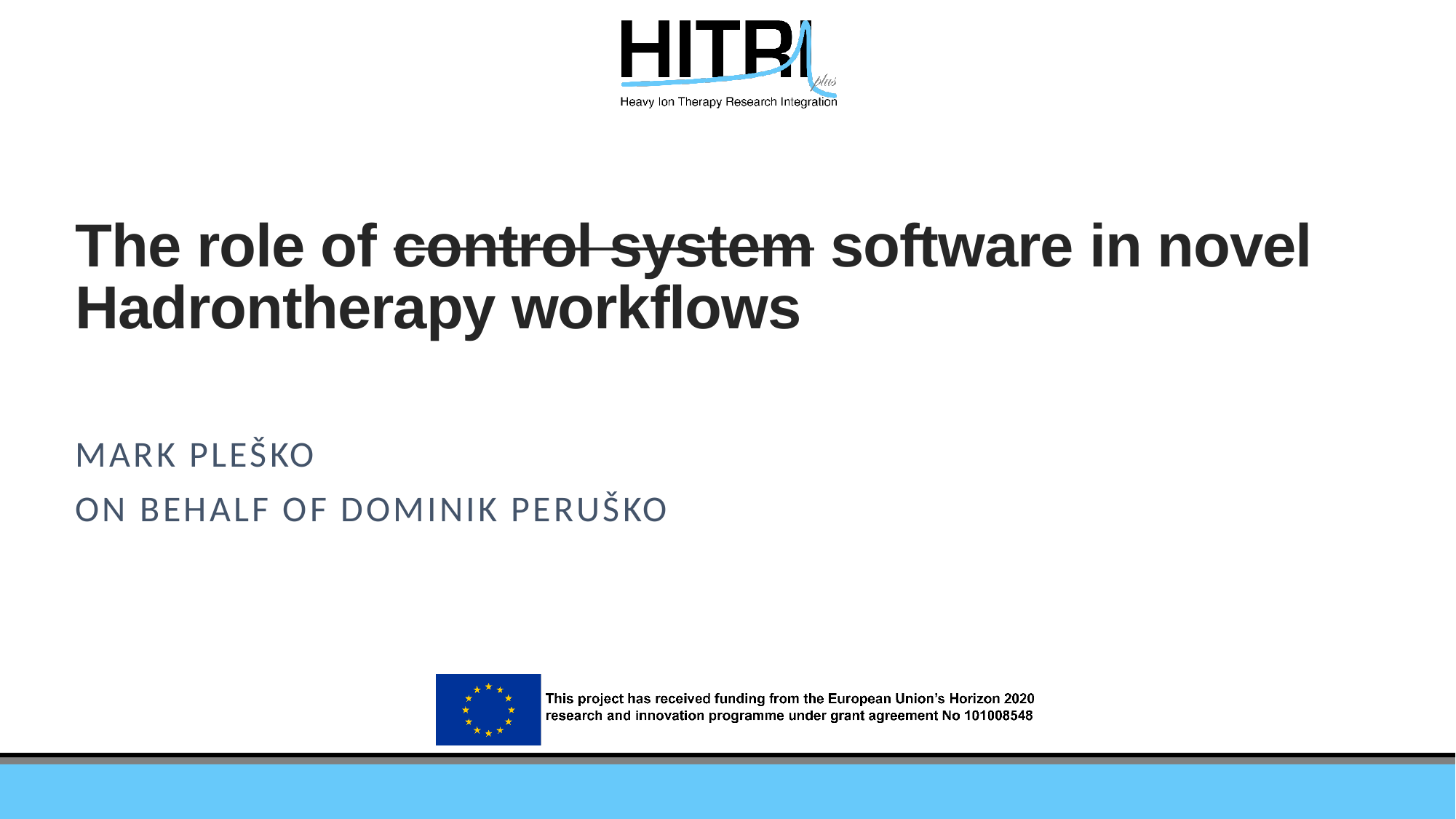

# The role of control system software in novel Hadrontherapy workflows
Mark Pleško
On behalf of Dominik Peruško